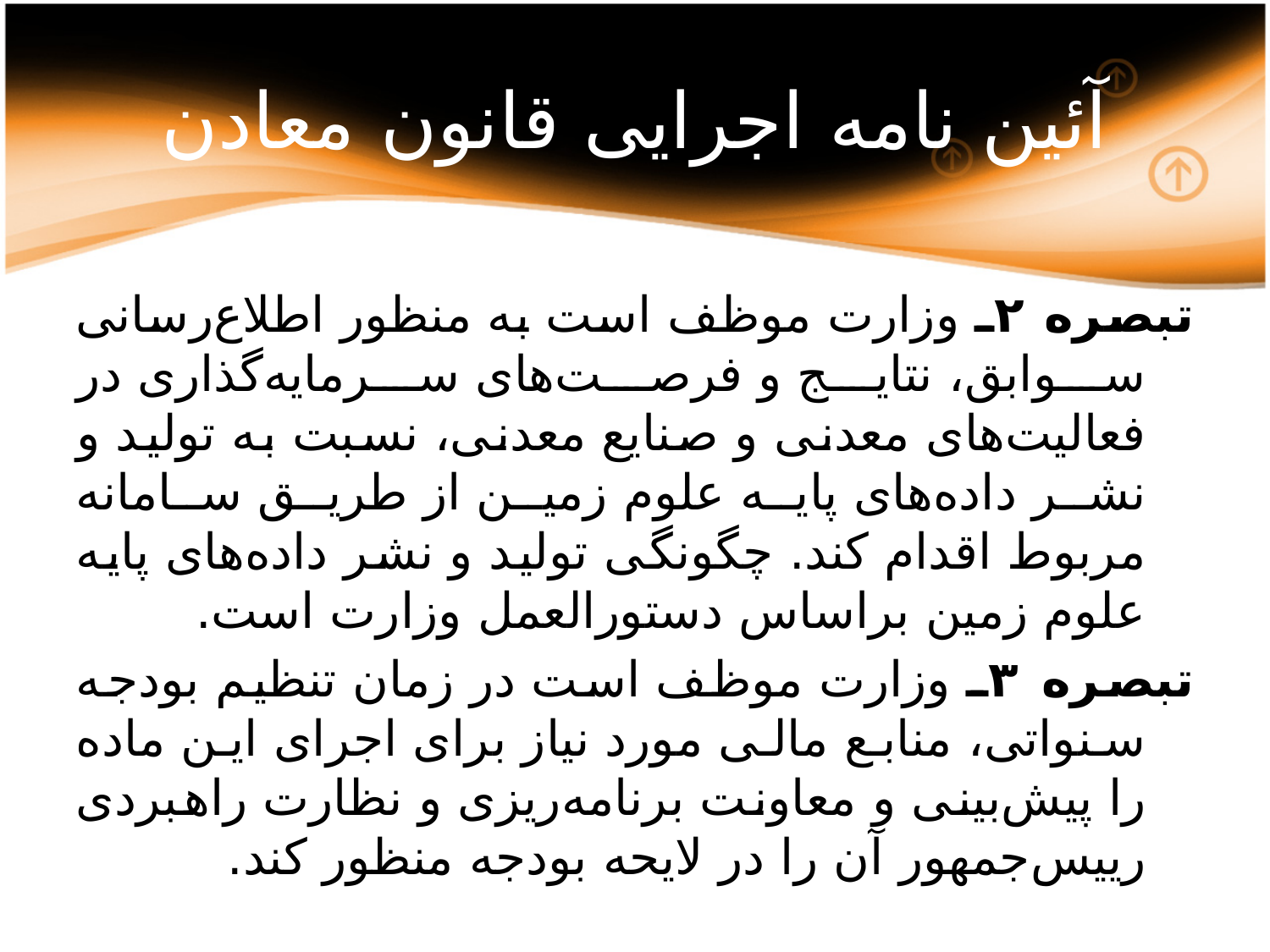

# آئین نامه اجرایی قانون معادن
تبصره ۲ـ وزارت موظف است به منظور اطلاع‌رسانی سوابق، نتایج و فرصت‌های سرمایه‌گذاری در فعالیت‌های معدنی و صنایع معدنی، نسبت به تولید و نشر داده‌های پایه علوم زمین از طریق سامانه مربوط اقدام کند. چگونگی تولید و نشر داده‌های پایه علوم زمین براساس دستورالعمل وزارت است.
تبصره ۳ـ وزارت موظف است در زمان تنظیم بودجه سنواتی، منابع مالی مورد نیاز برای اجرای این ماده را پیش‌بینی و معاونت برنامه‌ریزی و نظارت راهبردی رییس‌جمهور آن را در لایحه بودجه منظور کند.